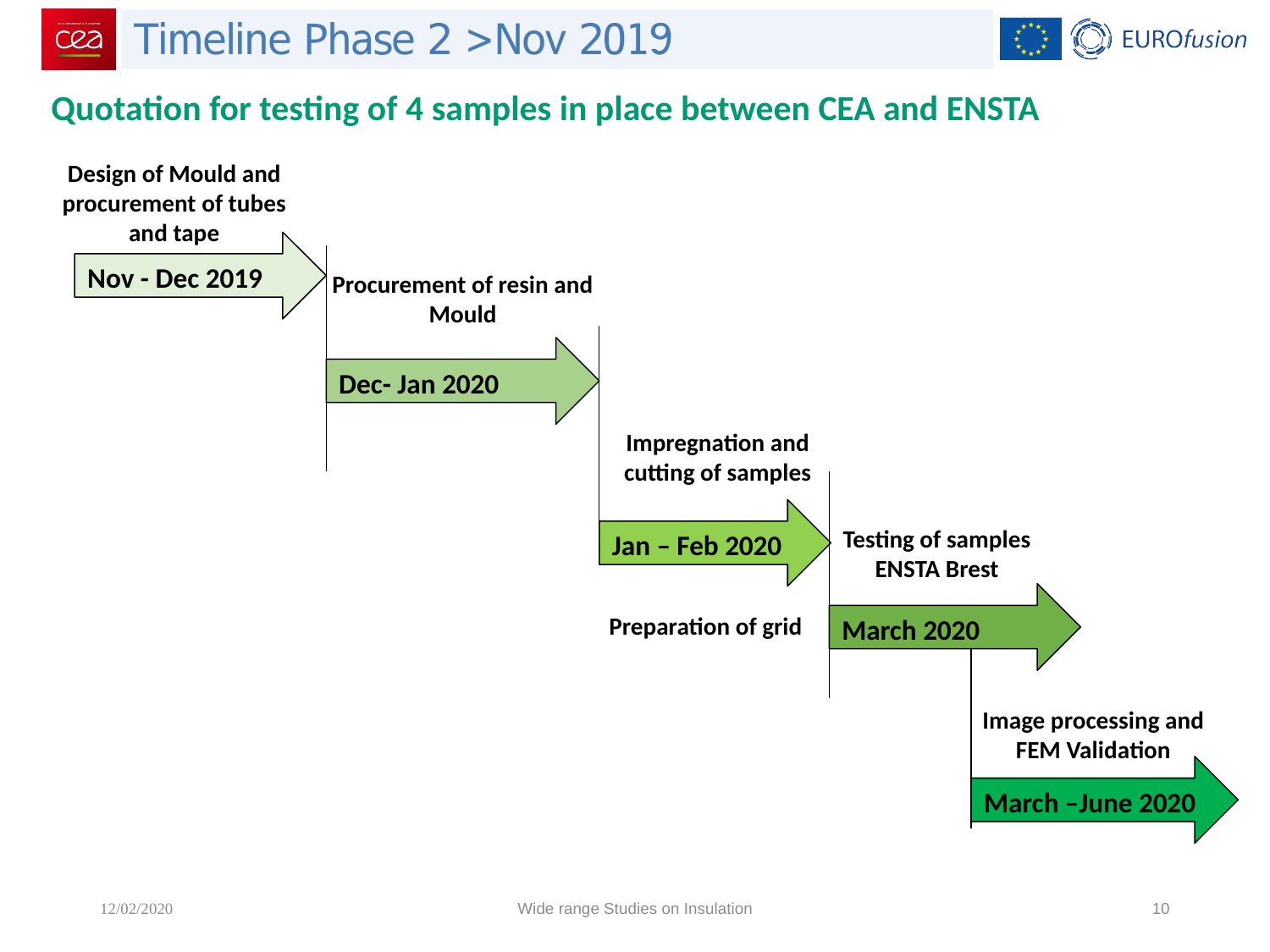

Timeline Phase 2 >Nov 2019
Quotation for testing of 4 samples in place between CEA and ENSTA
Design of Mould and procurement of tubes and tape
Nov - Dec 2019
Procurement of resin and Mould
Dec- Jan 2020
Impregnation and cutting of samples
Jan – Feb 2020
Testing of samples
ENSTA Brest
March 2020
Preparation of grid
Image processing and FEM Validation
March –June 2020
12/02/2020
Wide range Studies on Insulation
10